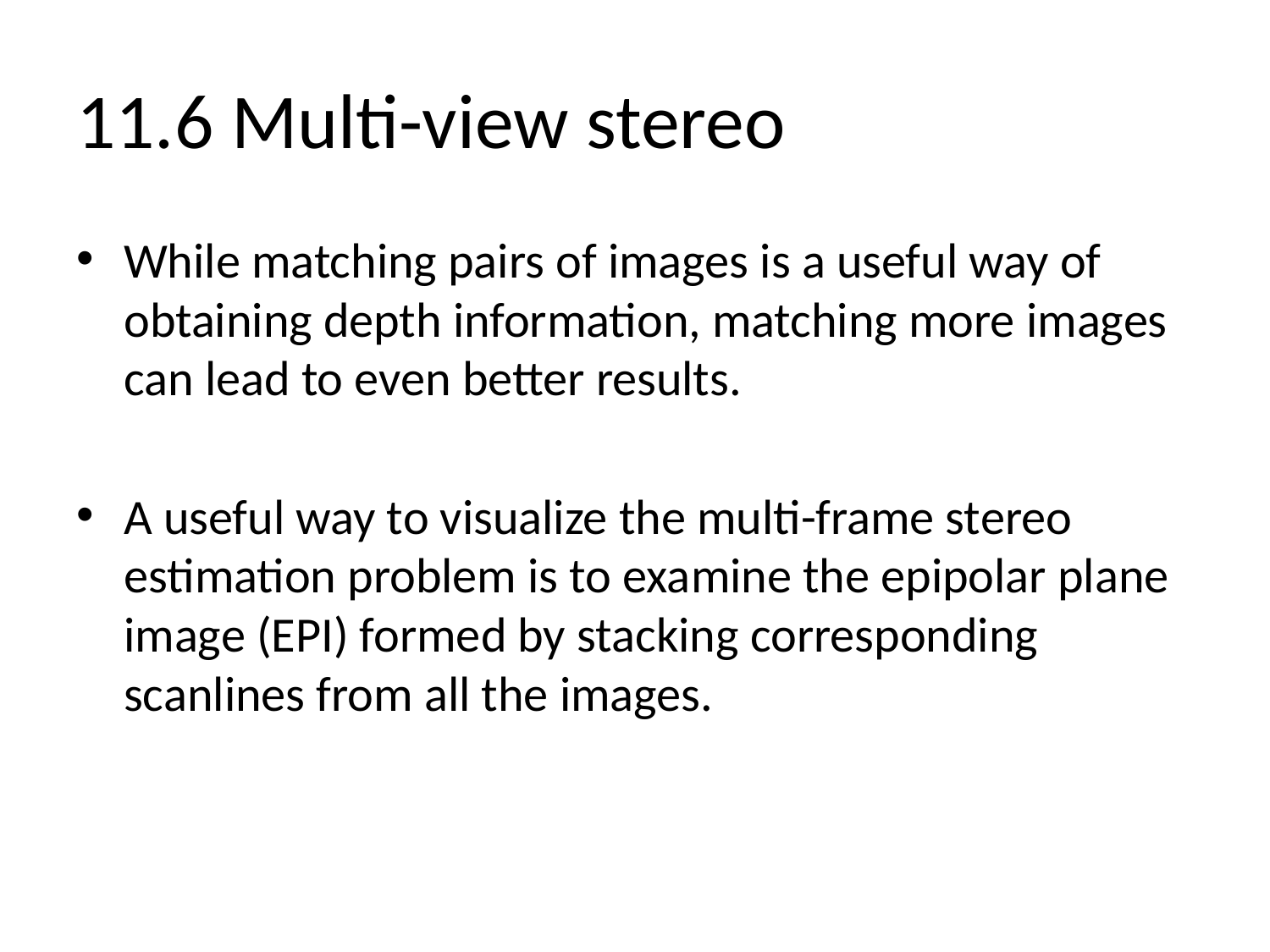

# 11.6 Multi-view stereo
While matching pairs of images is a useful way of obtaining depth information, matching more images can lead to even better results.

A useful way to visualize the multi-frame stereo estimation problem is to examine the epipolar plane image (EPI) formed by stacking corresponding scanlines from all the images.